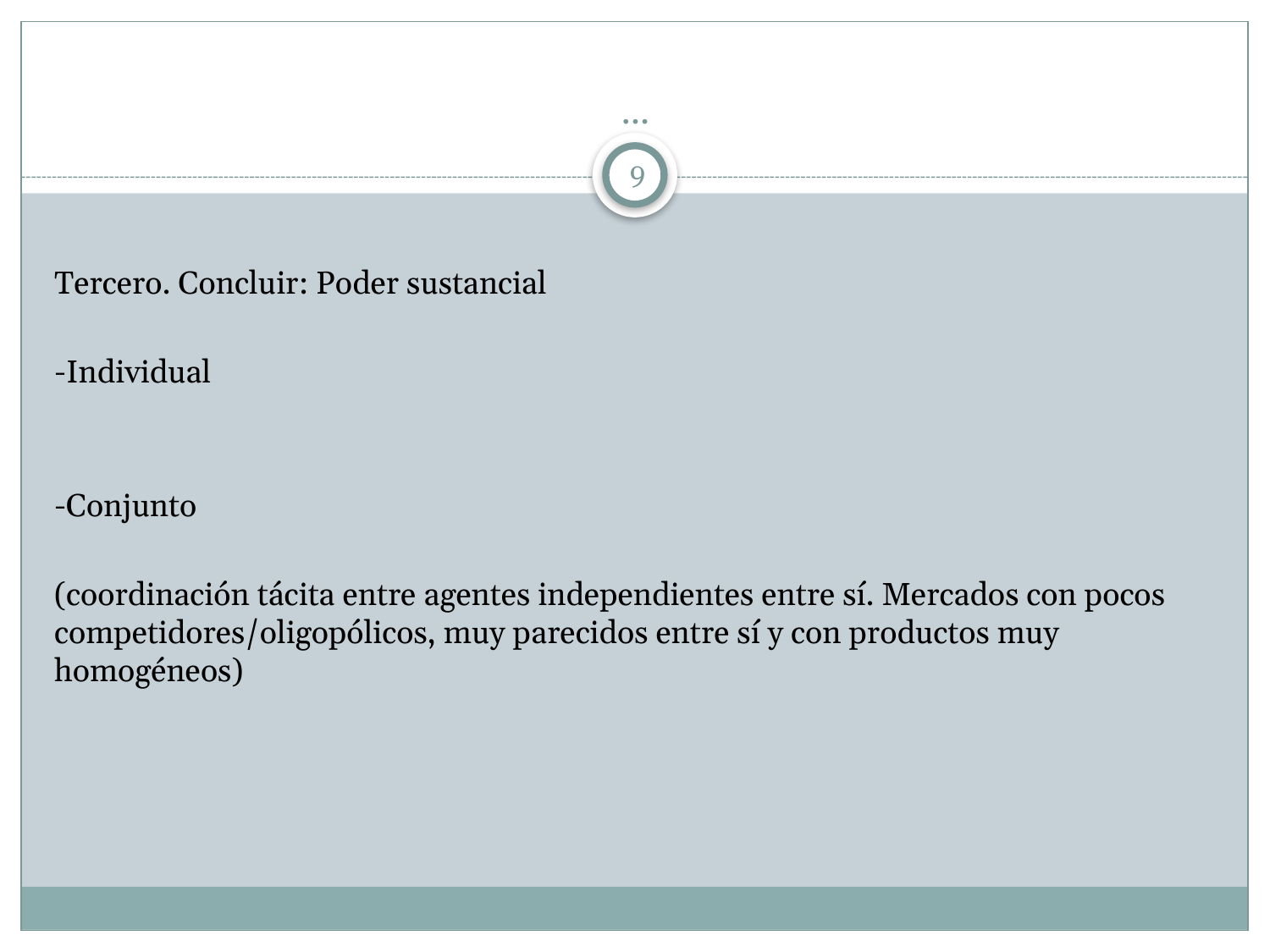

# …
9

Tercero. Concluir: Poder sustancial

-Individual

-Conjunto

(coordinación tácita entre agentes independientes entre sí. Mercados con pocos competidores/oligopólicos, muy parecidos entre sí y con productos muy homogéneos)